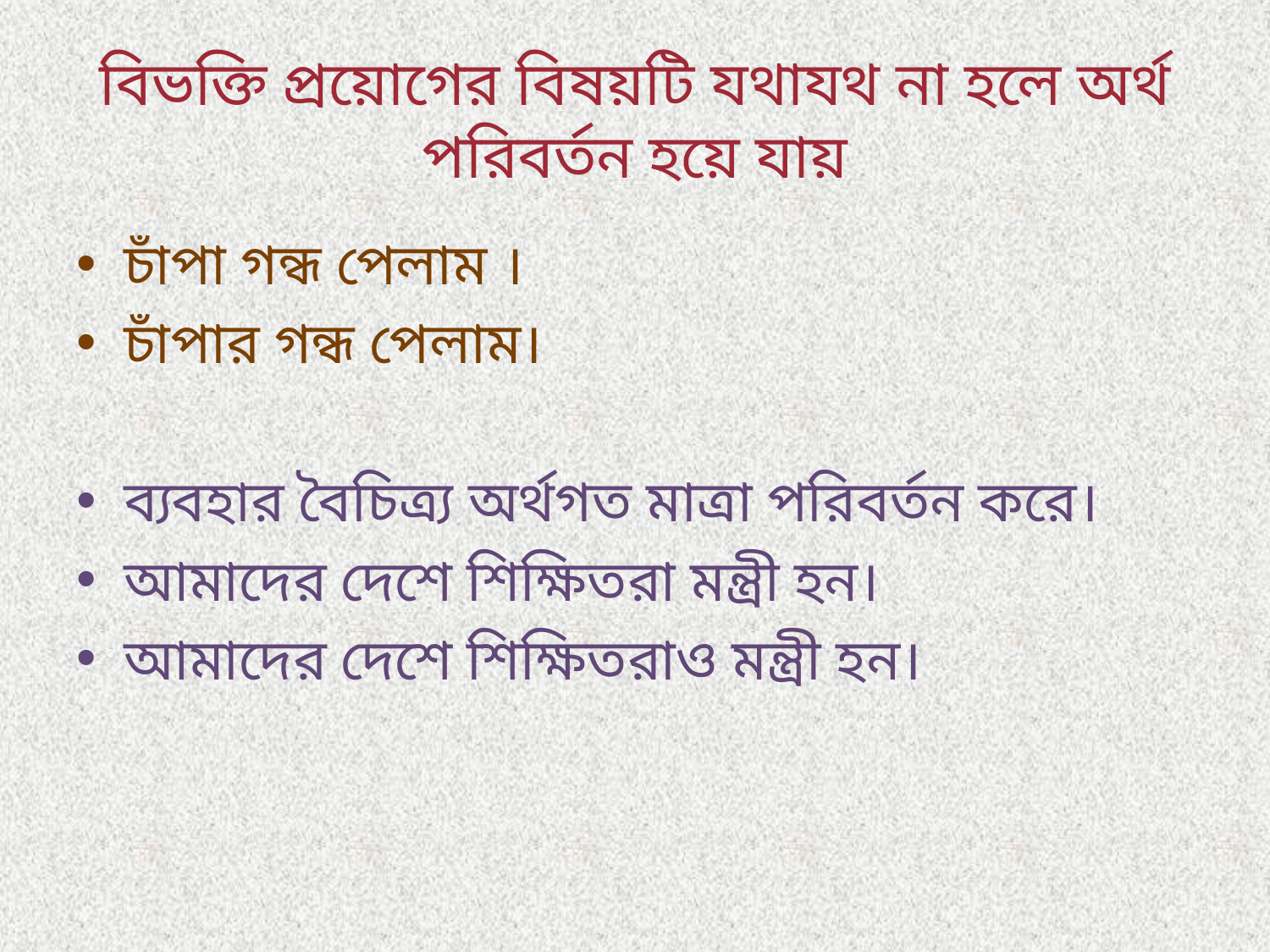

# বিভক্তি প্রয়োগের বিষয়টি যথাযথ না হলে অর্থ পরিবর্তন হয়ে যায়
চাঁপা গন্ধ পেলাম ।
চাঁপার গন্ধ পেলাম।

ব্যবহার বৈচিত্র্য অর্থগত মাত্রা পরিবর্তন করে।
আমাদের দেশে শিক্ষিতরা মন্ত্রী হন।
আমাদের দেশে শিক্ষিতরাও মন্ত্রী হন।